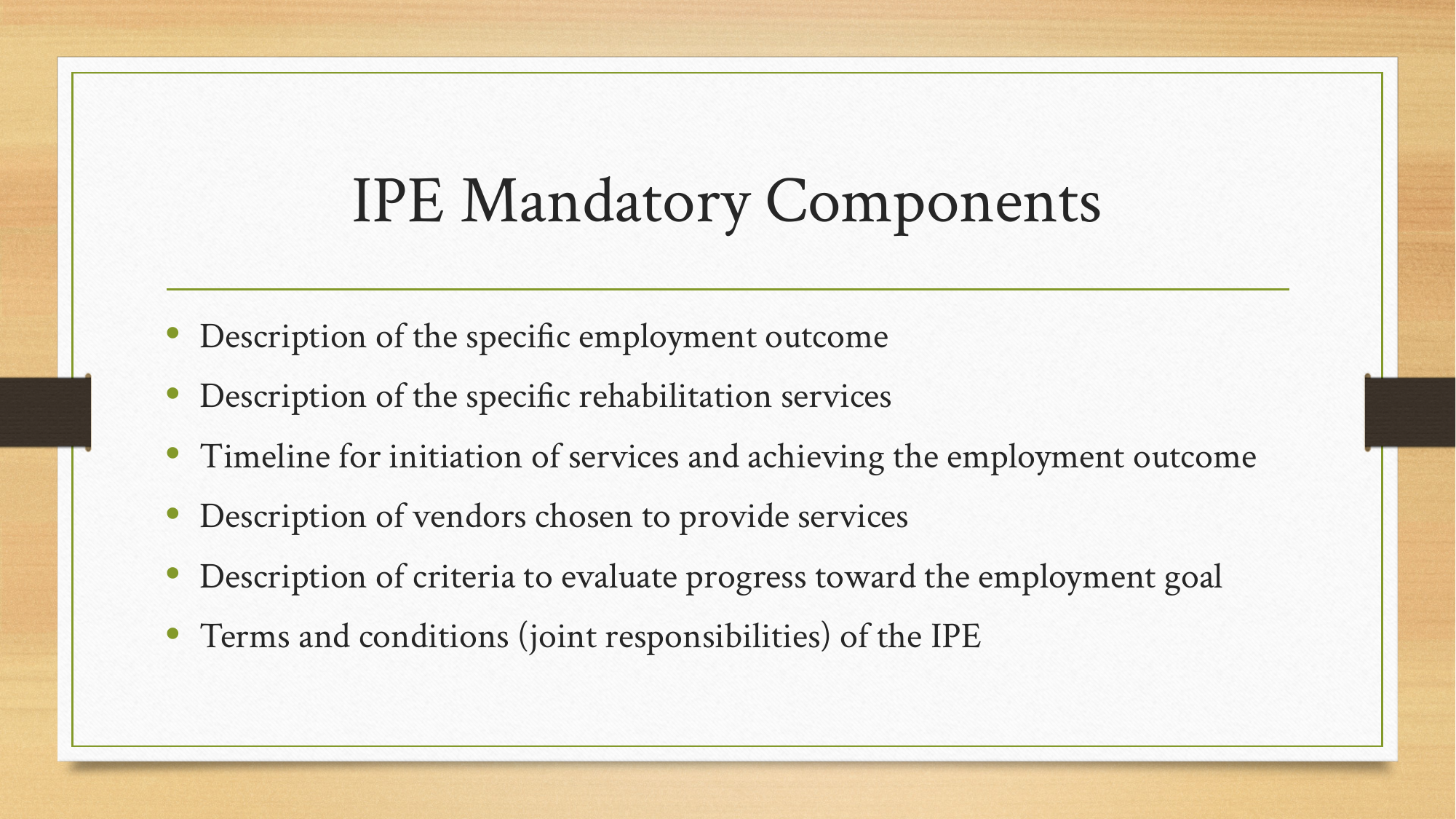

# IPE Mandatory Components
Description of the specific employment outcome
Description of the specific rehabilitation services
Timeline for initiation of services and achieving the employment outcome
Description of vendors chosen to provide services
Description of criteria to evaluate progress toward the employment goal
Terms and conditions (joint responsibilities) of the IPE